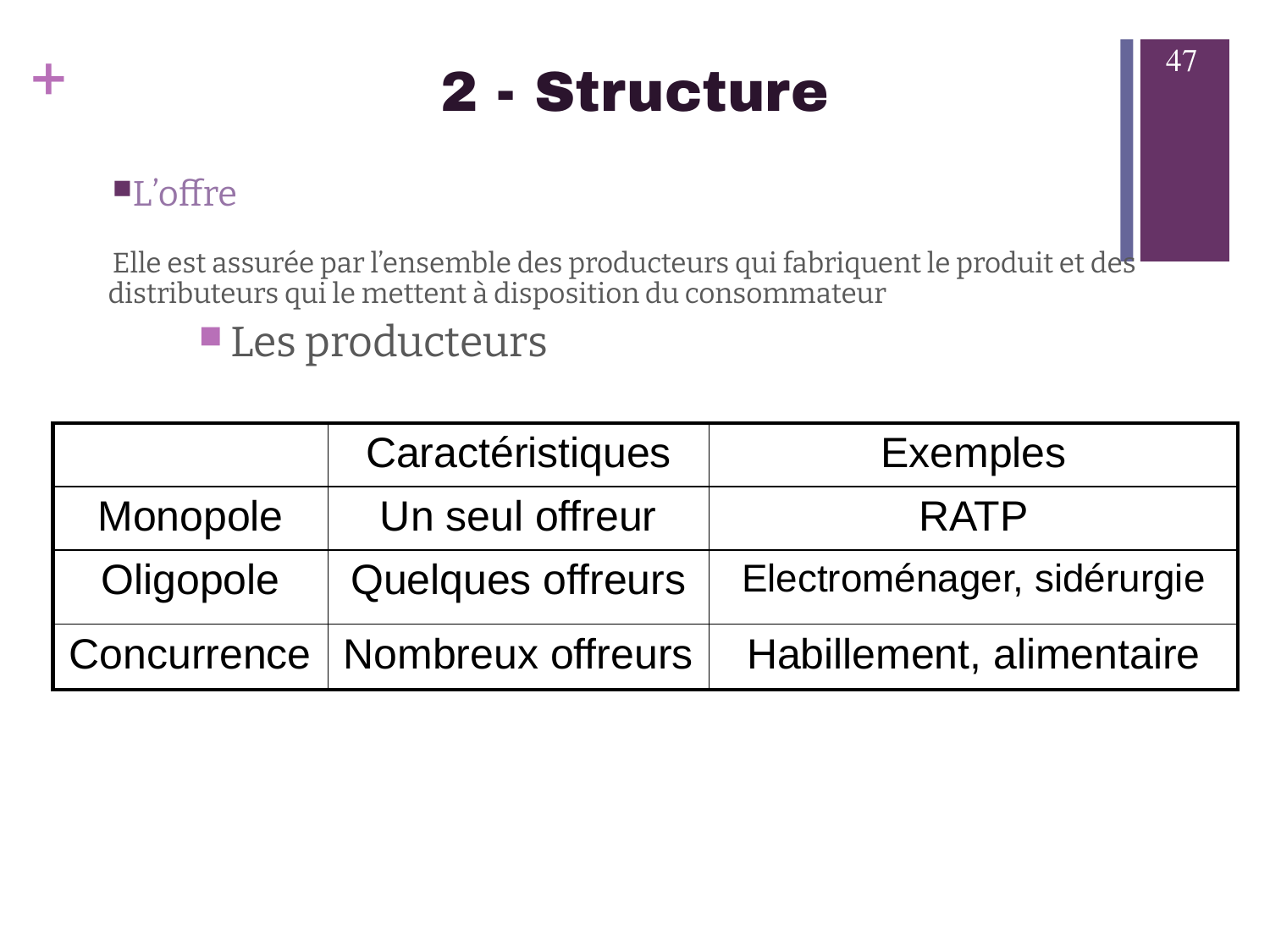

47
2 - Structure
L’offre
Elle est assurée par l’ensemble des producteurs qui fabriquent le produit et des distributeurs qui le mettent à disposition du consommateur
Les producteurs
|  | Caractéristiques | Exemples |
| --- | --- | --- |
| Monopole | Un seul offreur | RATP |
| Oligopole | Quelques offreurs | Electroménager, sidérurgie |
| Concurrence | Nombreux offreurs | Habillement, alimentaire |